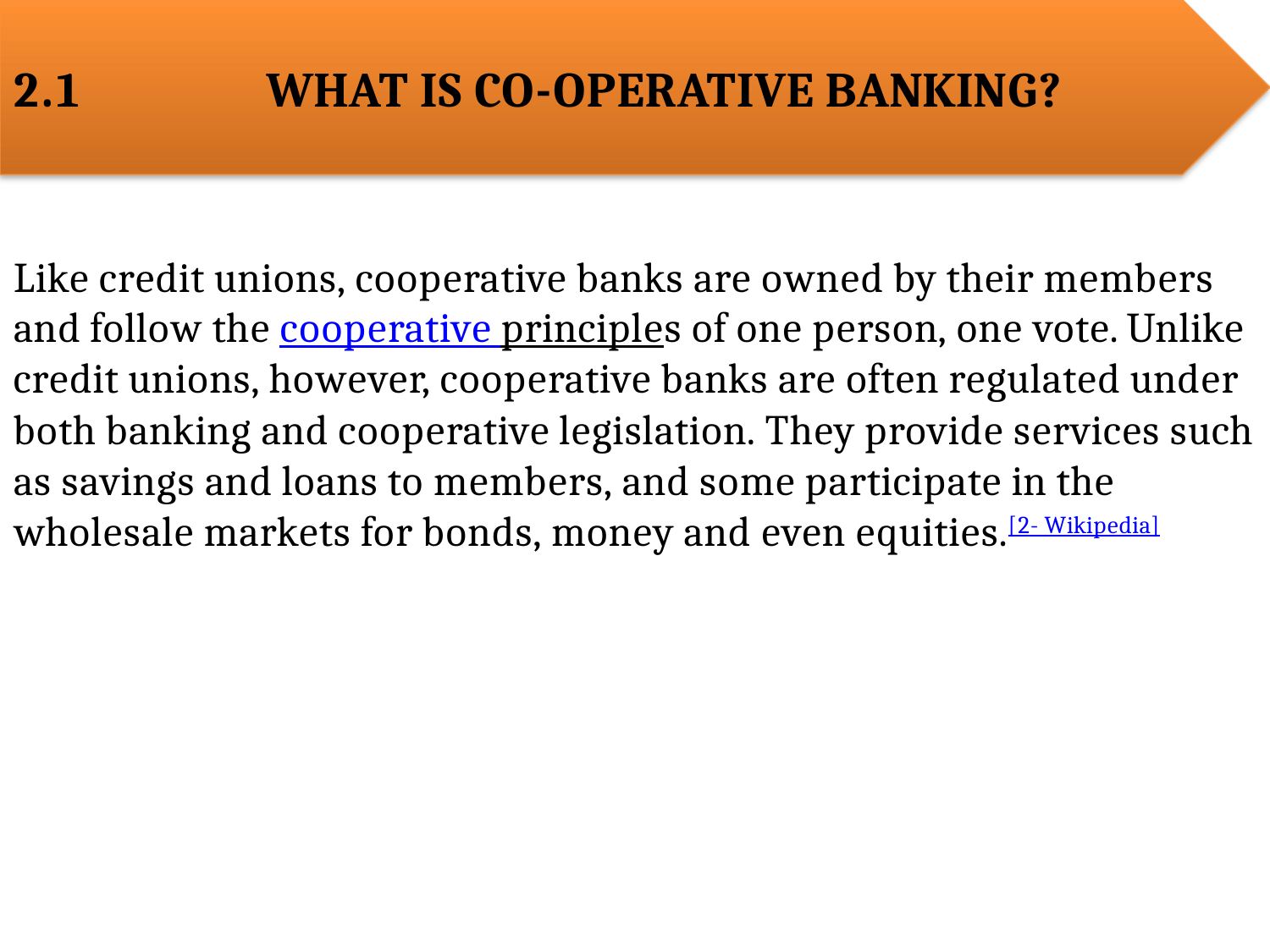

2.1		WHAT IS CO-OPERATIVE BANKING?
Like credit unions, cooperative banks are owned by their members and follow the cooperative principles of one person, one vote. Unlike credit unions, however, cooperative banks are often regulated under both banking and cooperative legislation. They provide services such as savings and loans to members, and some participate in the wholesale markets for bonds, money and even equities.[2- Wikipedia]